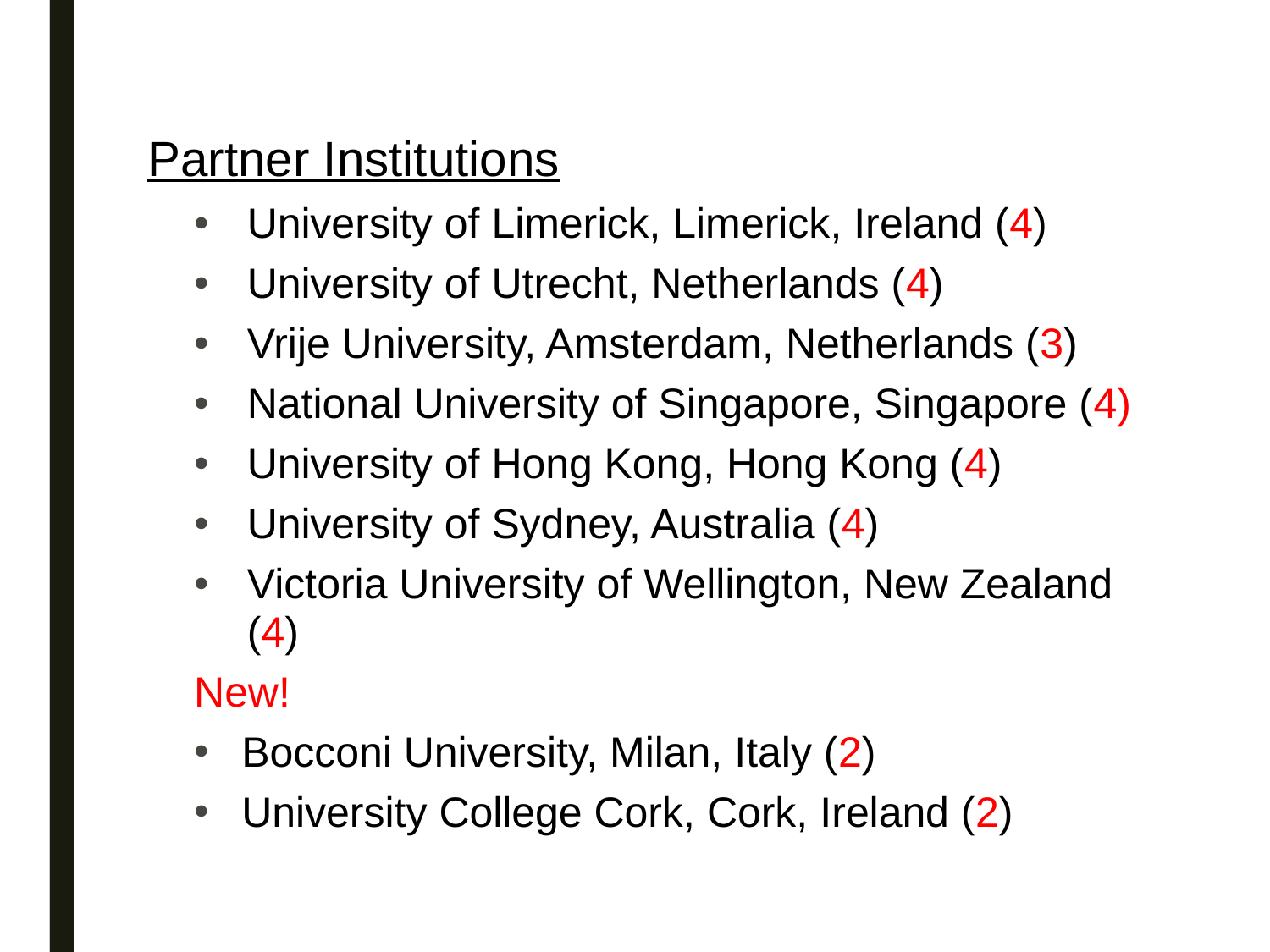

Partner Institutions
University of Limerick, Limerick, Ireland (4)
University of Utrecht, Netherlands (4)
Vrije University, Amsterdam, Netherlands (3)
National University of Singapore, Singapore (4)
University of Hong Kong, Hong Kong (4)
University of Sydney, Australia (4)
Victoria University of Wellington, New Zealand (4)
New!
Bocconi University, Milan, Italy (2)
University College Cork, Cork, Ireland (2)